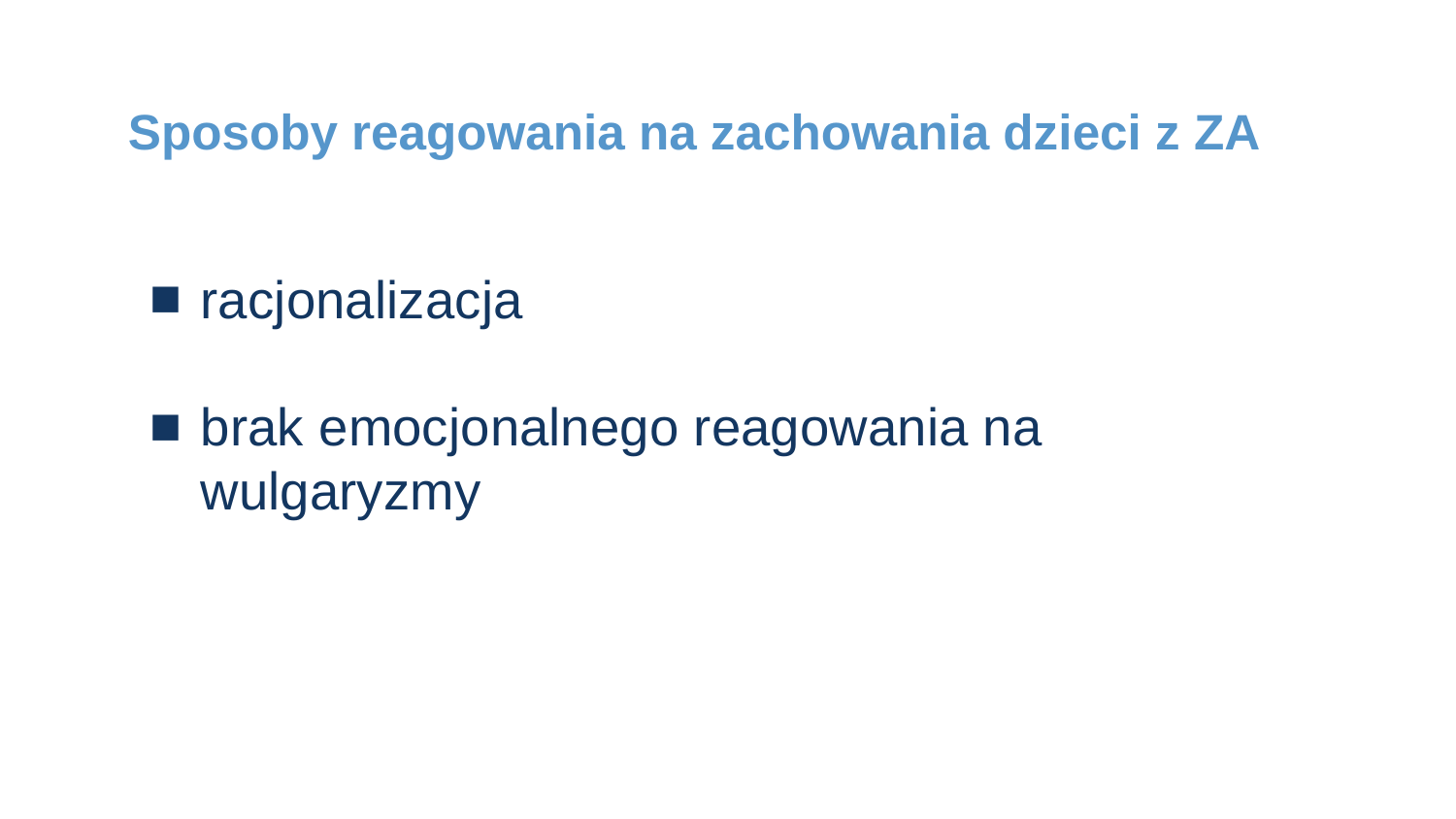

# Sposoby reagowania na zachowania dzieci z ZA

racjonalizacja

brak emocjonalnego reagowania na wulgaryzmy